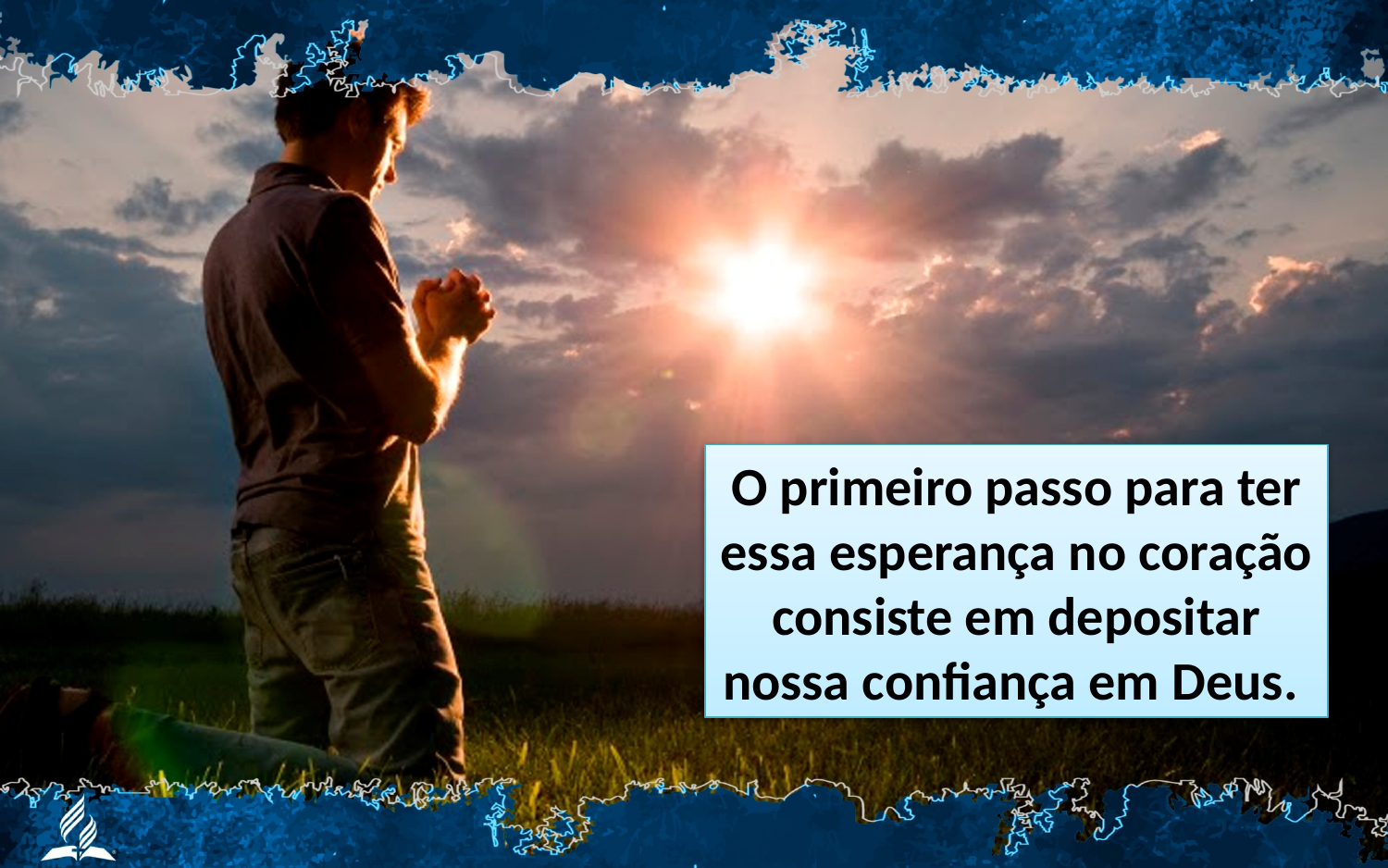

O primeiro passo para ter essa esperança no coração consiste em depositar nossa confiança em Deus.